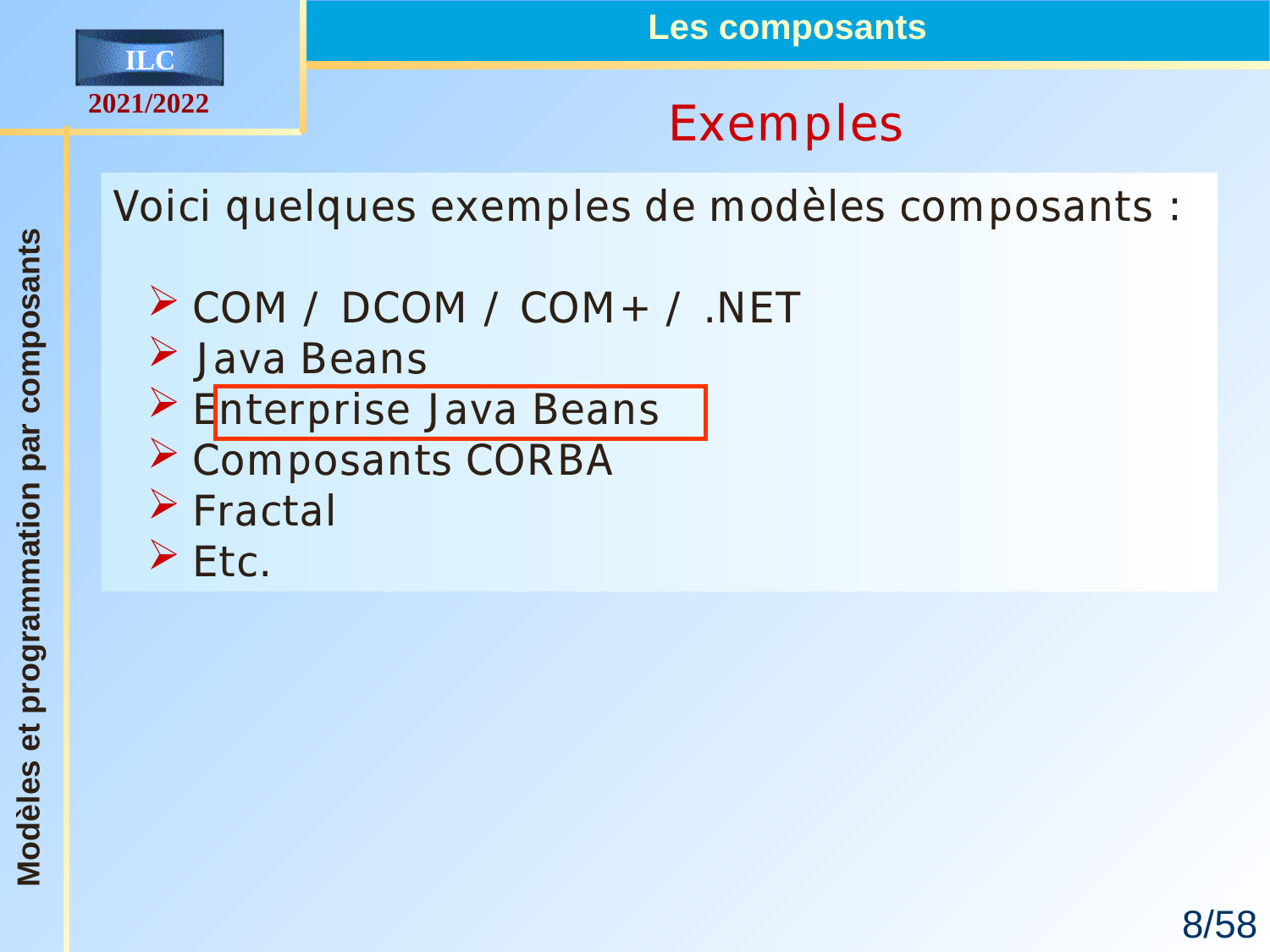

Les composants
Exemples
Voici quelques exemples de modèles composants :

 COM / DCOM / COM+ / .NET
 Java Beans
 Enterprise Java Beans
 Composants CORBA
 Fractal
 Etc.